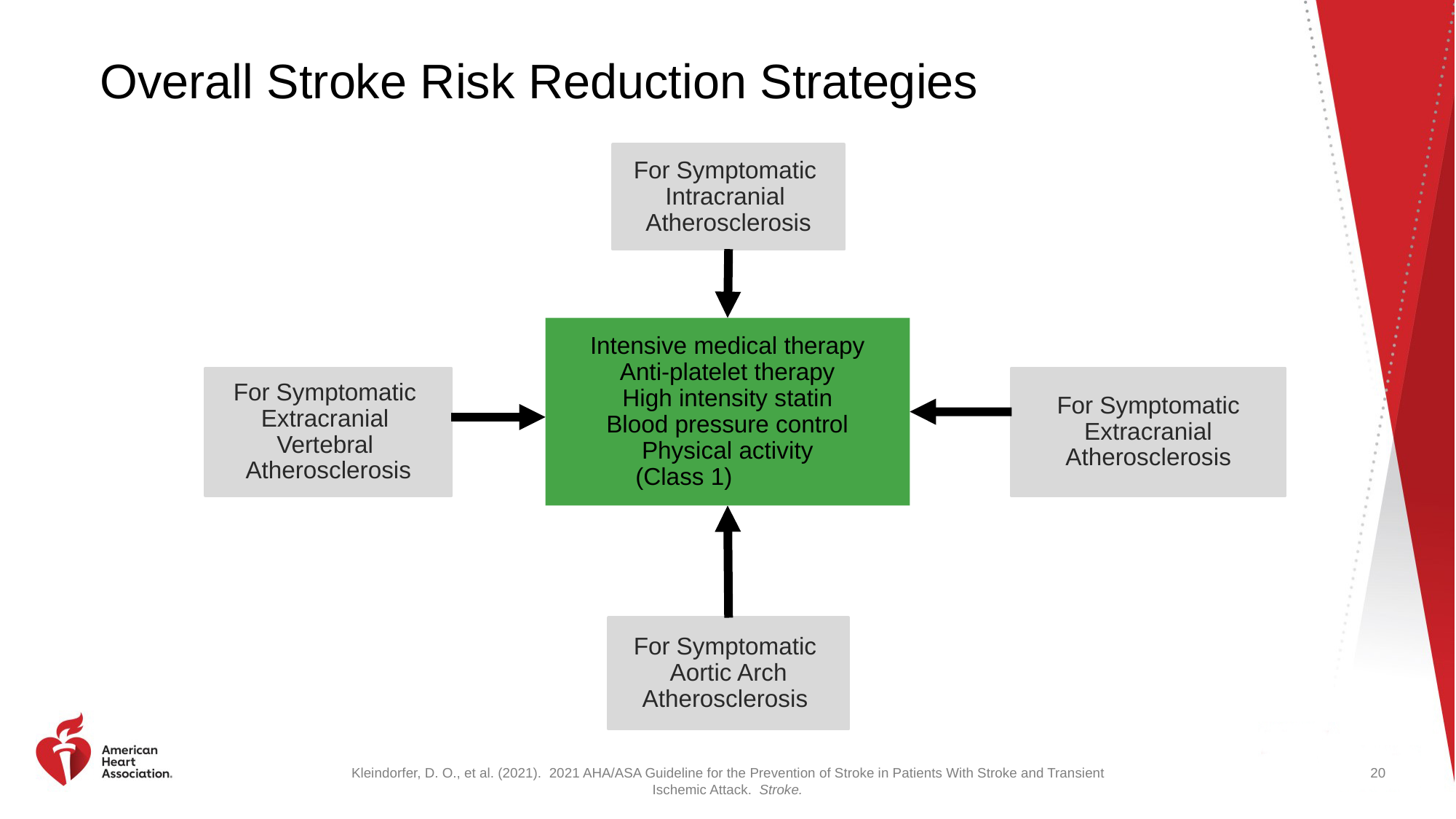

# Overall Stroke Risk Reduction Strategies

For Symptomatic
Intracranial
Atherosclerosis
Intensive medical therapy
Anti-platelet therapy
High intensity statin
Blood pressure control
Physical activity
(Class 1)
For Symptomatic Extracranial Atherosclerosis
For Symptomatic
Extracranial
Vertebral
Atherosclerosis
For Symptomatic
Aortic Arch
Atherosclerosis
20